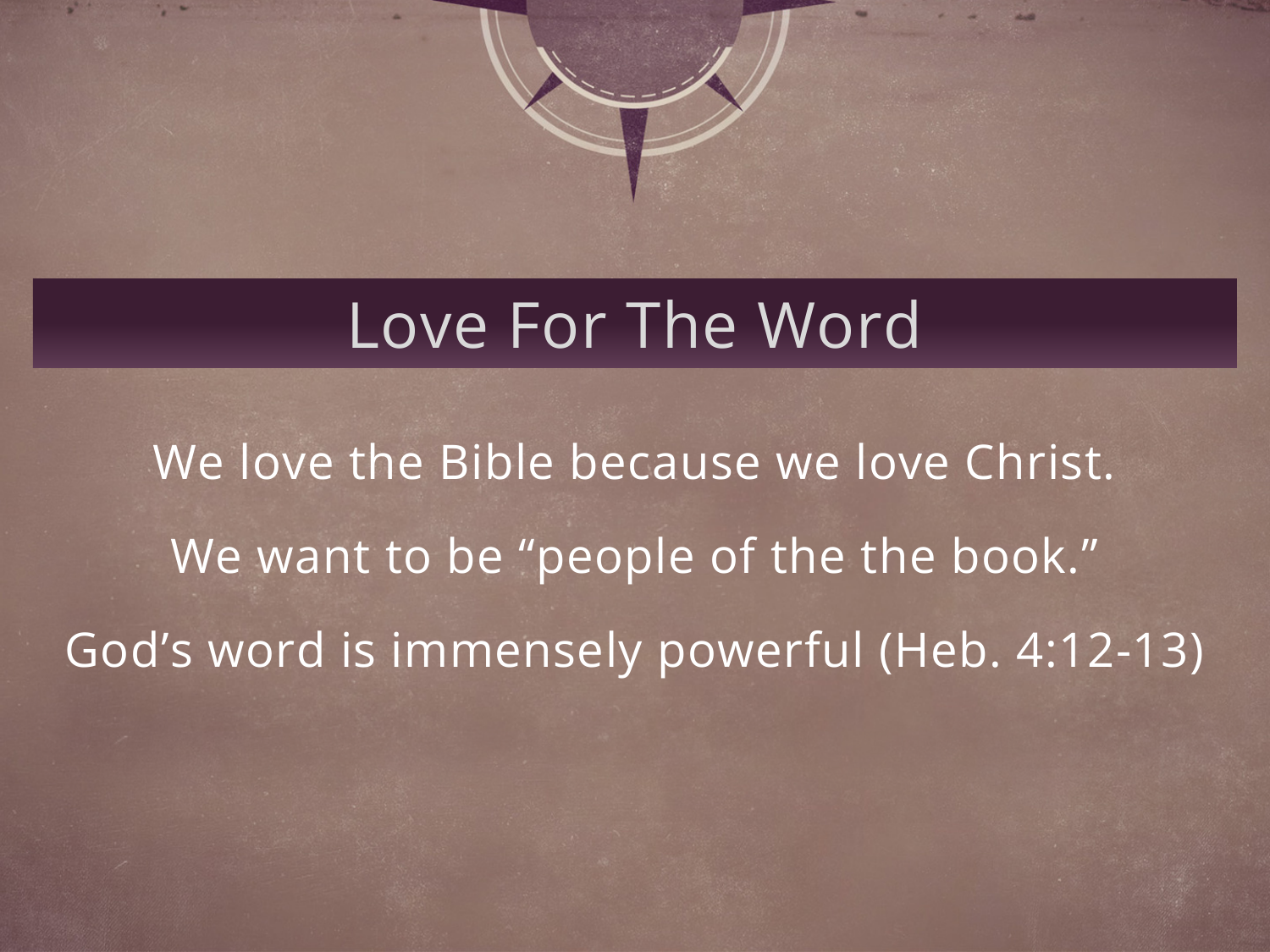

Love For The Word
We love the Bible because we love Christ.
We want to be “people of the the book.”
God’s word is immensely powerful (Heb. 4:12-13)